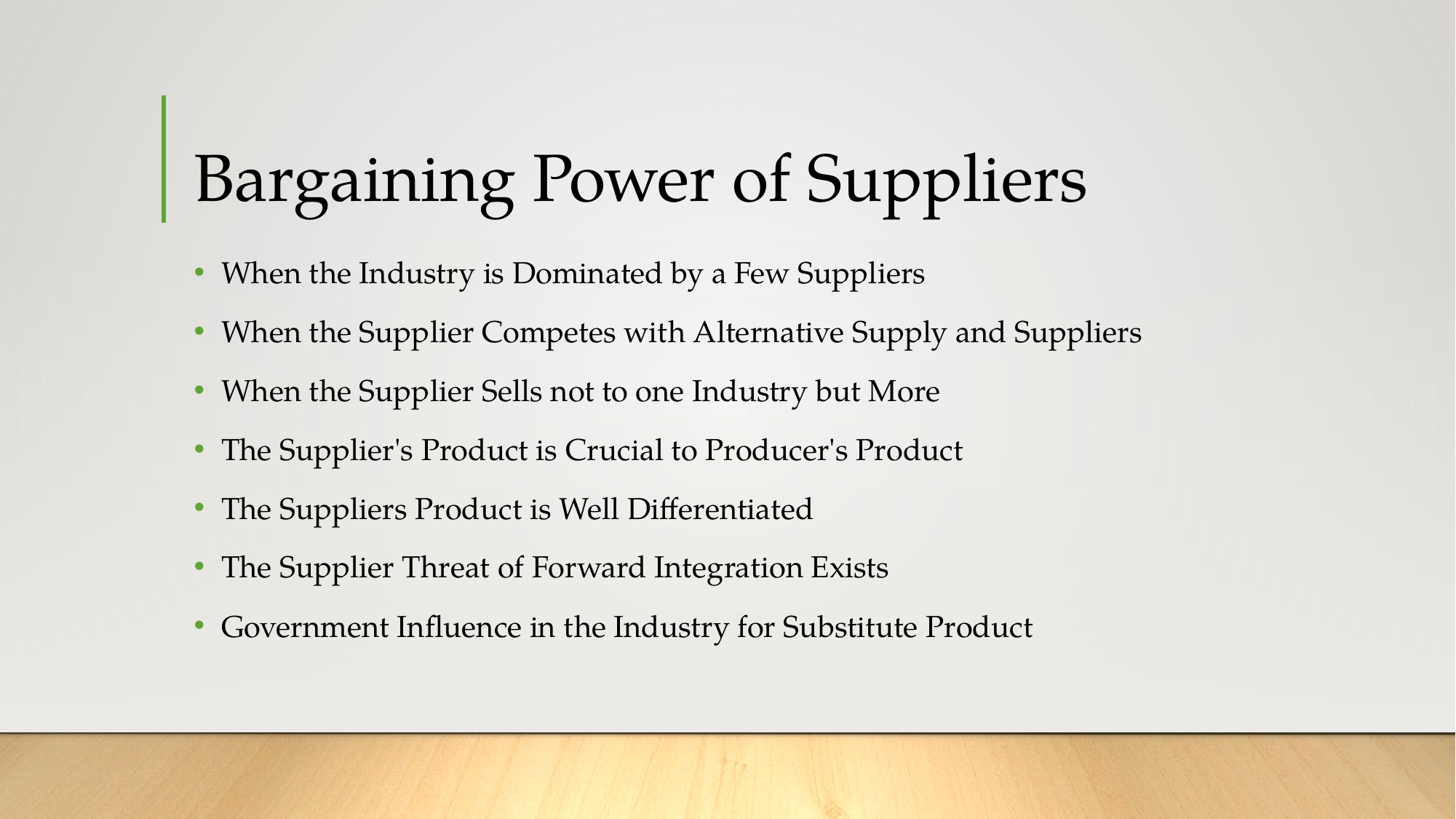

# Bargaining Power of Suppliers
When the Industry is Dominated by a Few Suppliers
When the Supplier Competes with Alternative Supply and Suppliers
When the Supplier Sells not to one Industry but More
The Supplier's Product is Crucial to Producer's Product
The Suppliers Product is Well Differentiated
The Supplier Threat of Forward Integration Exists
Government Influence in the Industry for Substitute Product